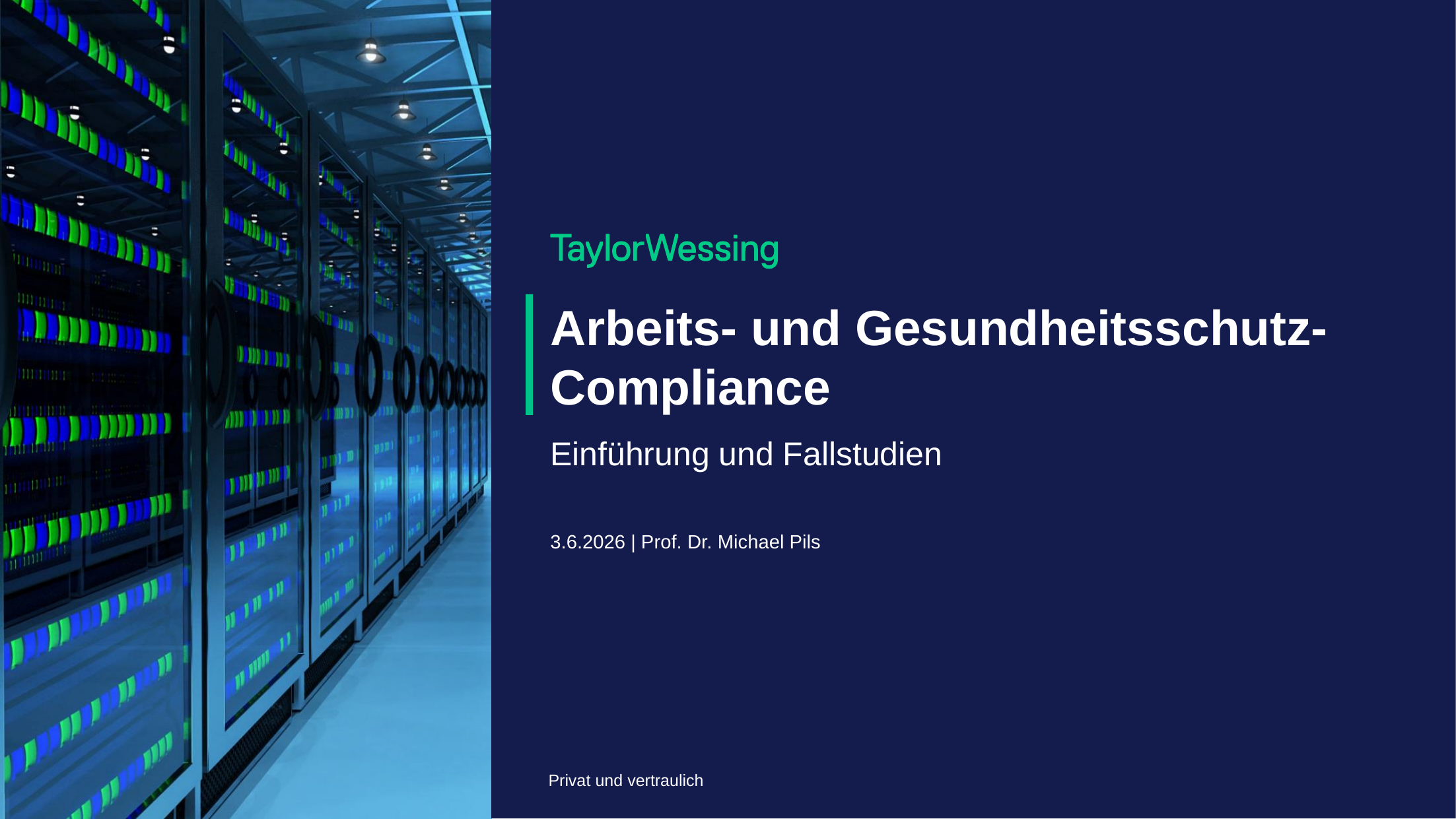

# Arbeits- und Gesundheitsschutz-Compliance
Einführung und Fallstudien
3.6.2026 | Prof. Dr. Michael Pils